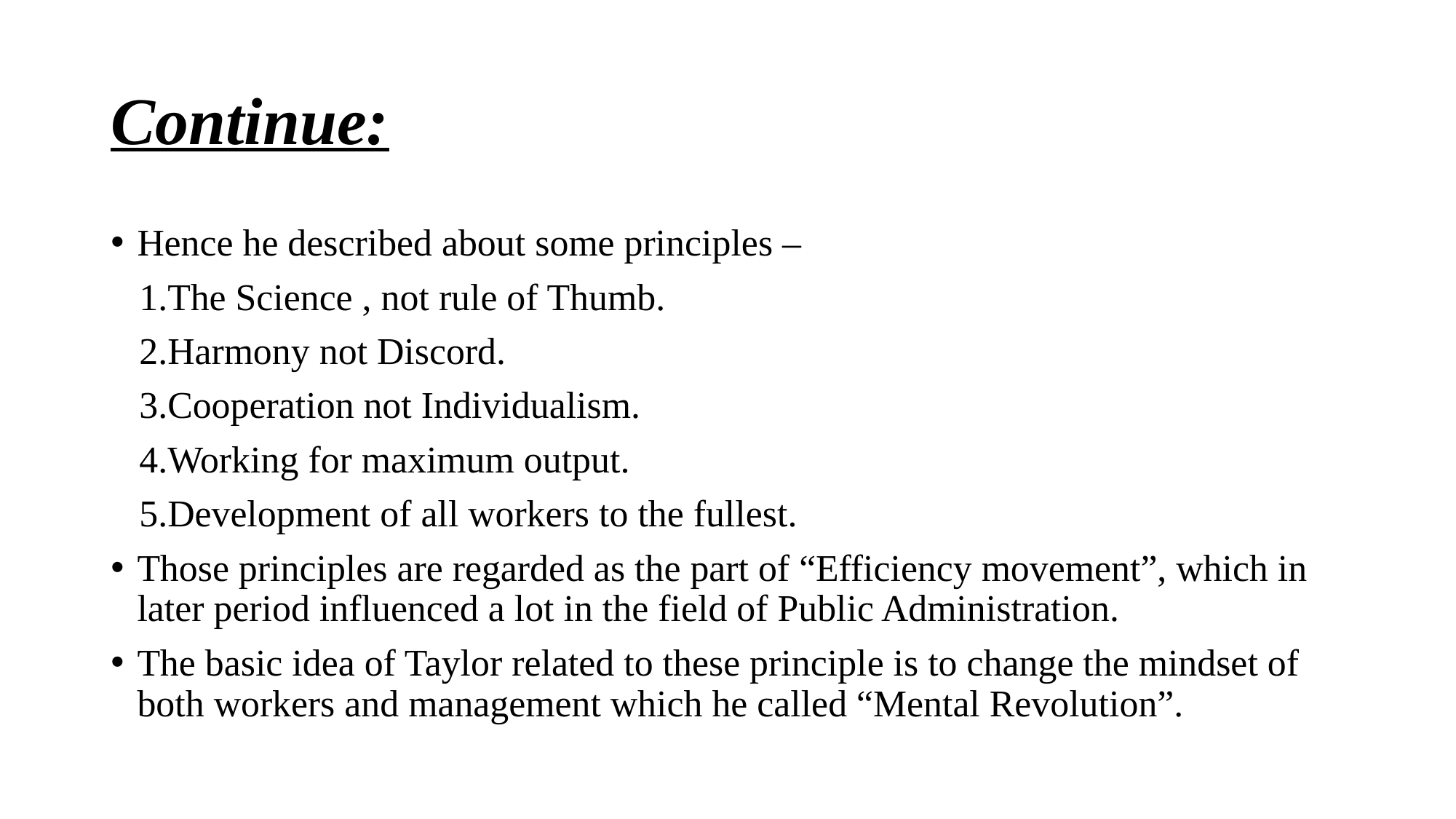

# Continue:
Hence he described about some principles –
   1.The Science , not rule of Thumb.
   2.Harmony not Discord.
   3.Cooperation not Individualism.
   4.Working for maximum output.
   5.Development of all workers to the fullest.
Those principles are regarded as the part of “Efficiency movement”, which in later period influenced a lot in the field of Public Administration.
The basic idea of Taylor related to these principle is to change the mindset of both workers and management which he called “Mental Revolution”.